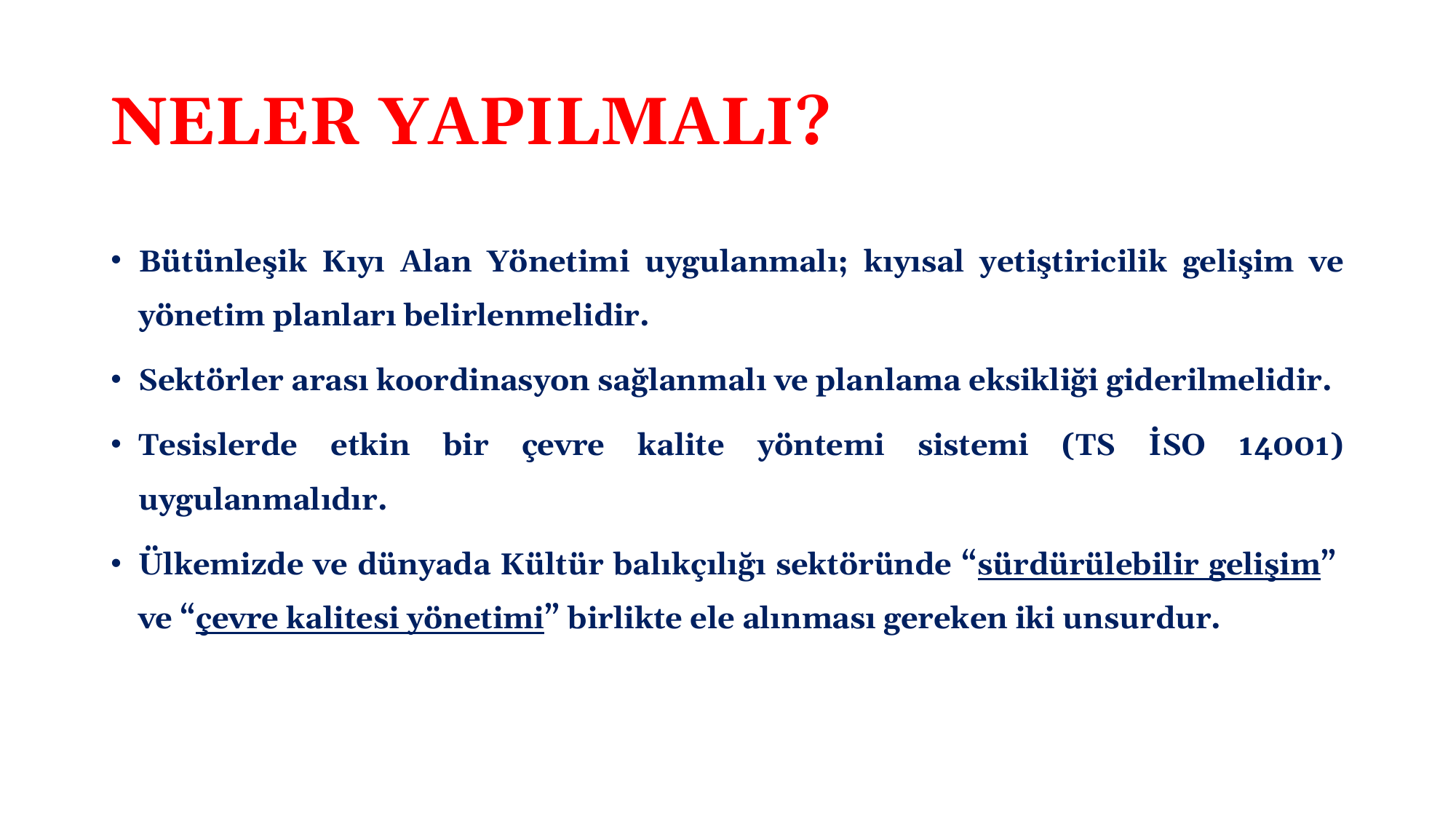

# NELER YAPILMALI?
Bütünleşik Kıyı Alan Yönetimi uygulanmalı; kıyısal yetiştiricilik gelişim ve yönetim planları belirlenmelidir.
Sektörler arası koordinasyon sağlanmalı ve planlama eksikliği giderilmelidir.
Tesislerde etkin bir çevre kalite yöntemi sistemi (TS İSO 14001) uygulanmalıdır.
Ülkemizde ve dünyada Kültür balıkçılığı sektöründe “sürdürülebilir gelişim”  ve “çevre kalitesi yönetimi” birlikte ele alınması gereken iki unsurdur.